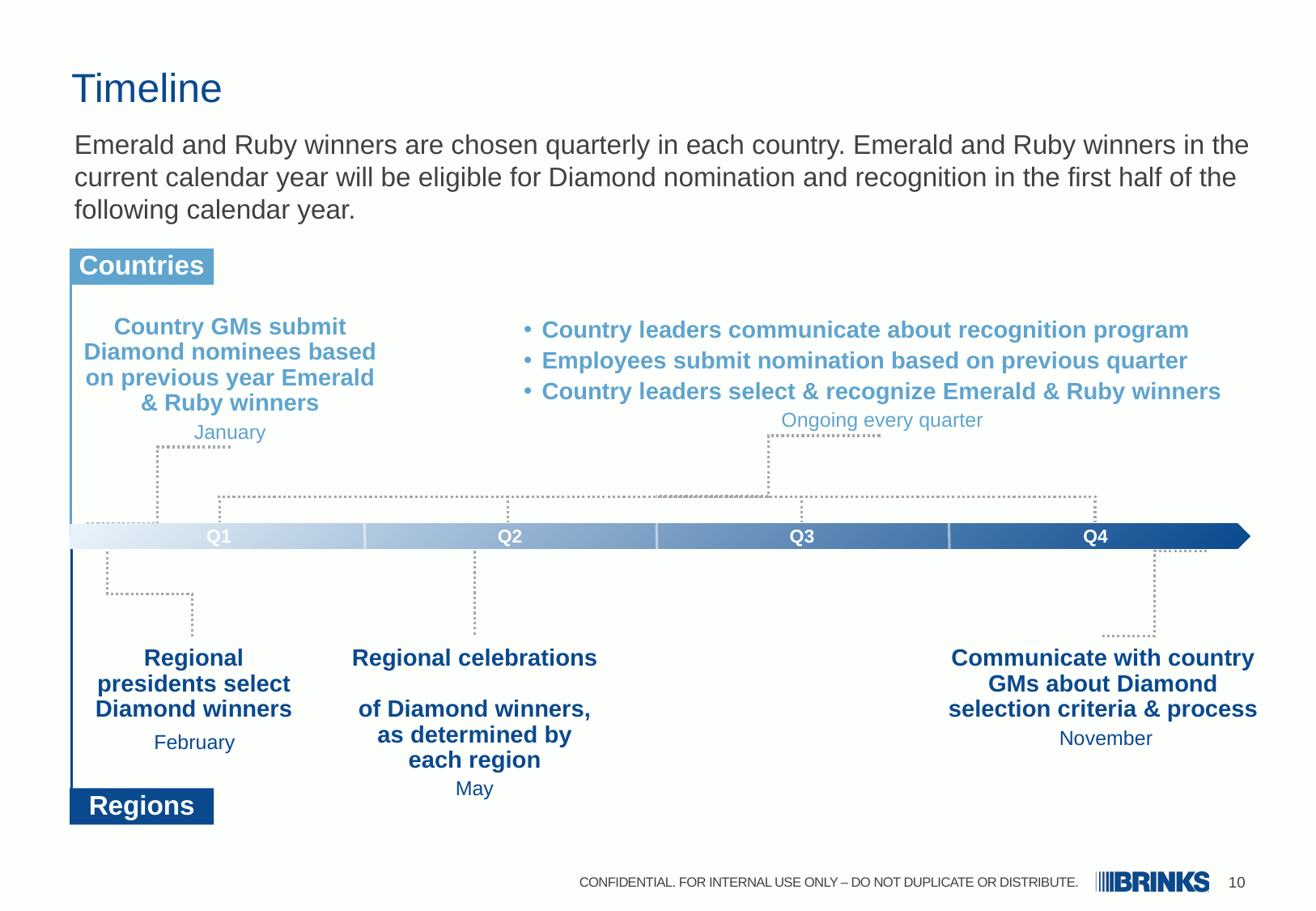

# Timeline
Emerald and Ruby winners are chosen quarterly in each country. Emerald and Ruby winners in the current calendar year will be eligible for Diamond nomination and recognition in the first half of the following calendar year.
Countries
Regions
Country leaders communicate about recognition program
Employees submit nomination based on previous quarter
Country leaders select & recognize Emerald & Ruby winners
Ongoing every quarter
Country GMs submit Diamond nominees based on previous year Emerald & Ruby winners
January

Q1
Q2
Q3
Q4
Regional presidents select Diamond winners
 February
Regional celebrations
of Diamond winners, as determined by each region
May
Communicate with country GMs about Diamond selection criteria & process
 November